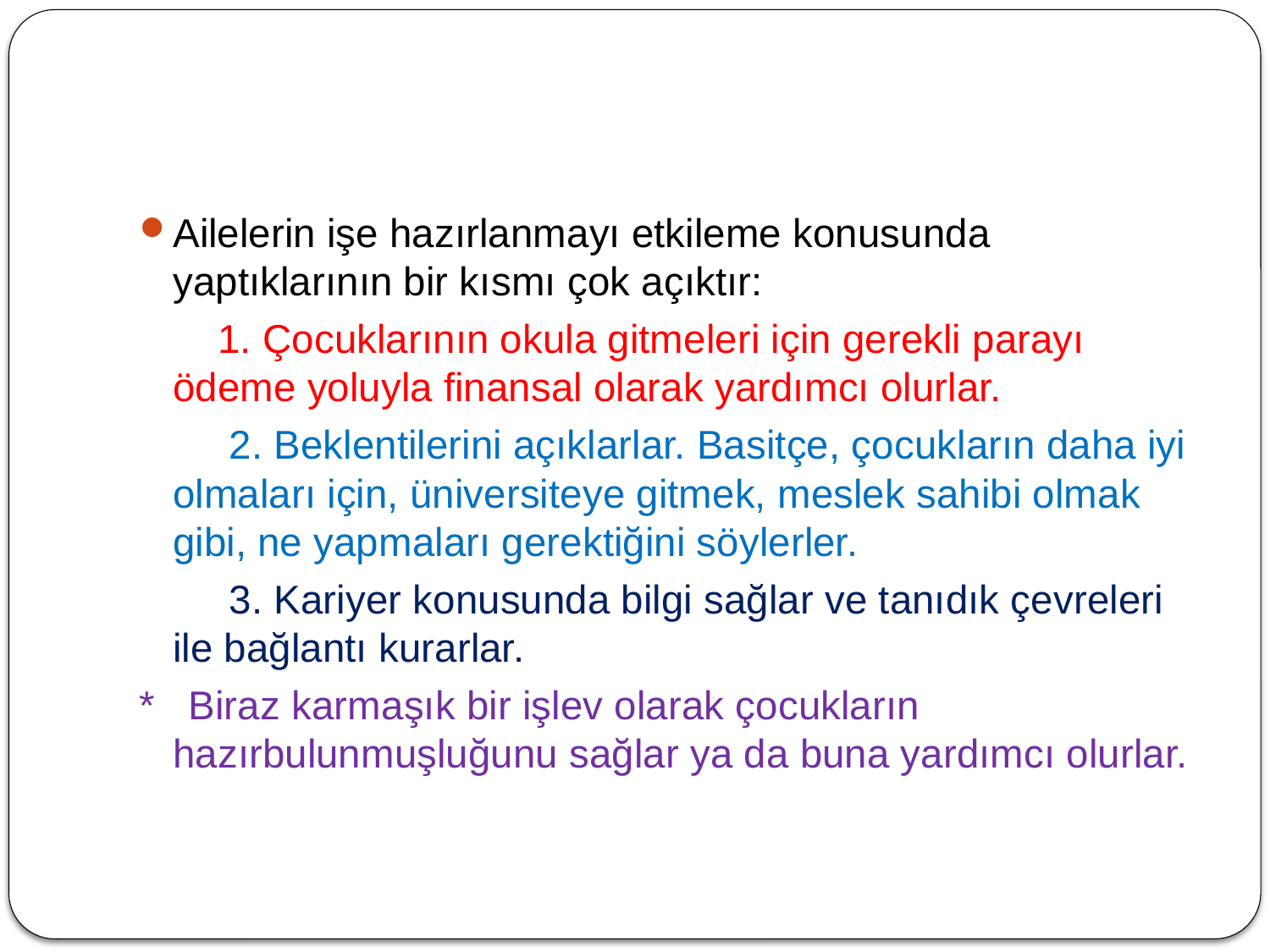

#
Ailelerin işe hazırlanmayı etkileme konusunda yaptıklarının bir kısmı çok açıktır:
       1. Çocuklarının okula gitmeleri için gerekli parayı ödeme yoluyla finansal olarak yardımcı olurlar.
        2. Beklentilerini açıklarlar. Basitçe, çocukların daha iyi olmaları için, üniversiteye gitmek, meslek sahibi olmak gibi, ne yapmaları gerektiğini söylerler.
        3. Kariyer konusunda bilgi sağlar ve tanıdık çevreleri ile bağlantı kurarlar.
*   Biraz karmaşık bir işlev olarak çocukların   hazırbulunmuşluğunu sağlar ya da buna yardımcı olurlar.